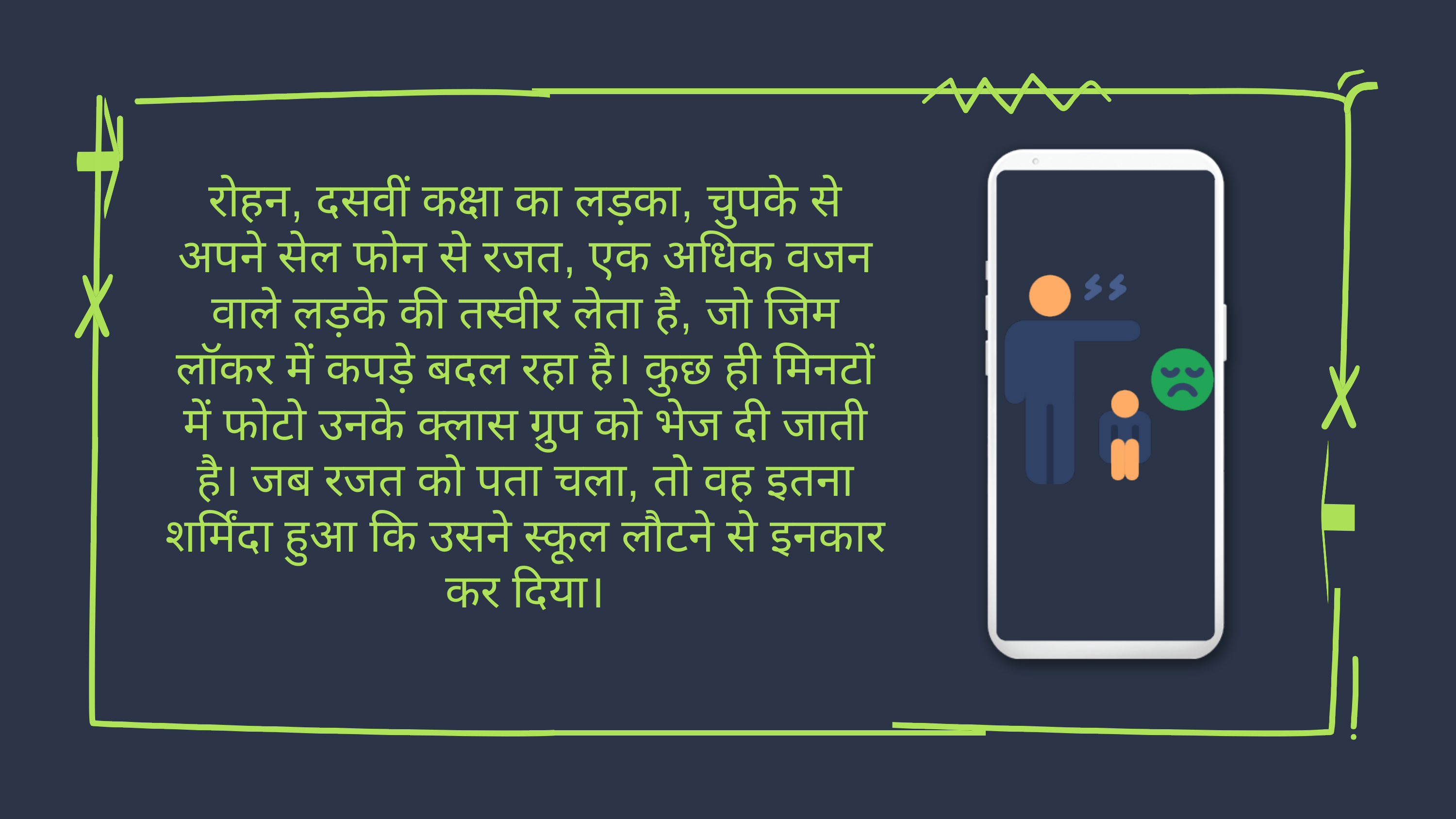

रोहन, दसवीं कक्षा का लड़का, चुपके से अपने सेल फोन से रजत, एक अधिक वजन वाले लड़के की तस्वीर लेता है, जो जिम लॉकर में कपड़े बदल रहा है। कुछ ही मिनटों में फोटो उनके क्लास ग्रुप को भेज दी जाती है। जब रजत को पता चला, तो वह इतना शर्मिंदा हुआ कि उसने स्कूल लौटने से इनकार कर दिया।